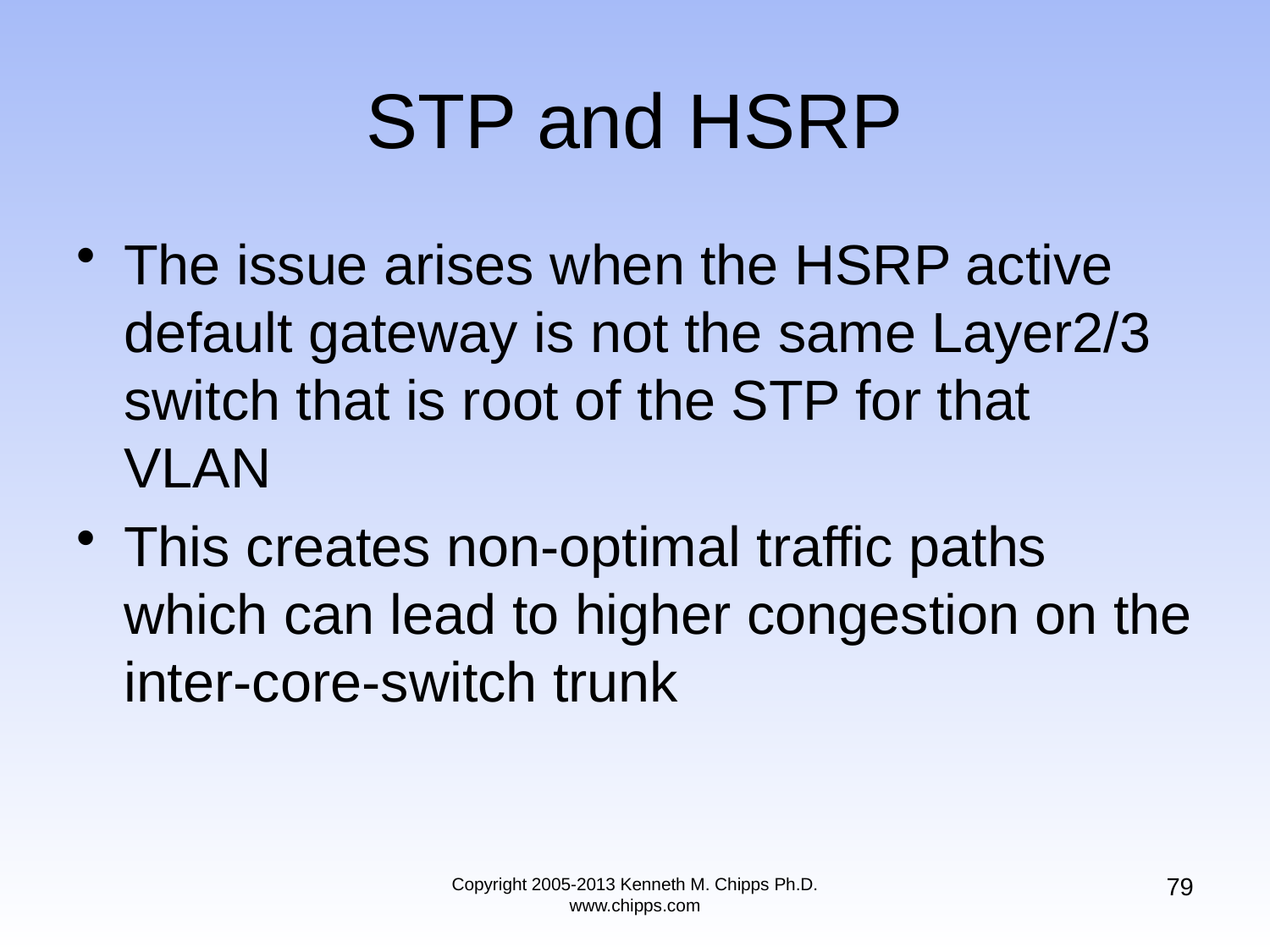

# STP and HSRP
The issue arises when the HSRP active default gateway is not the same Layer2/3 switch that is root of the STP for that VLAN
This creates non-optimal traffic paths which can lead to higher congestion on the inter-core-switch trunk
79
Copyright 2005-2013 Kenneth M. Chipps Ph.D. www.chipps.com